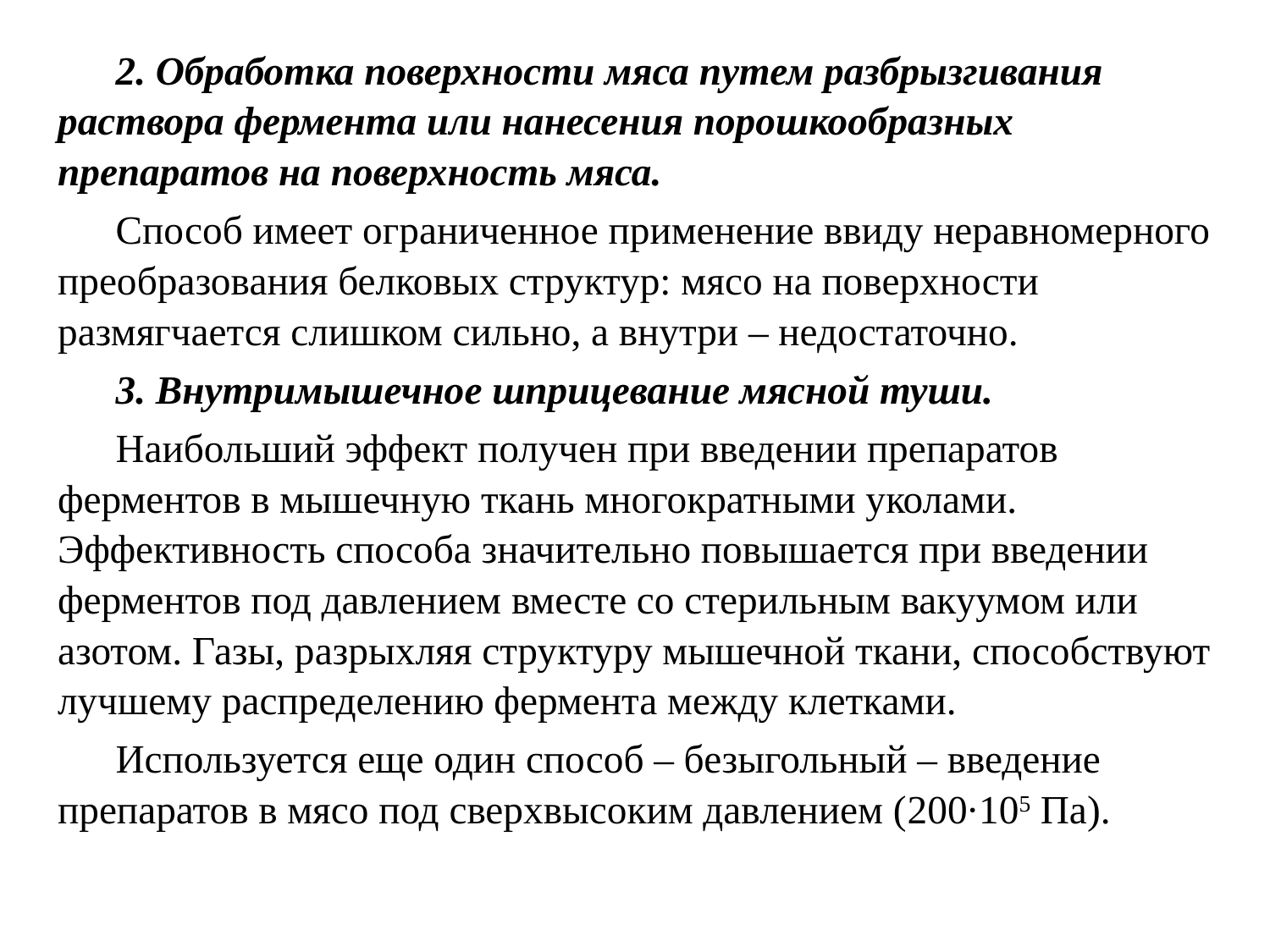

2. Обработка поверхности мяса путем разбрызгивания раствора фермента или нанесения порошкообразных препаратов на поверхность мяса.
Способ имеет ограниченное применение ввиду неравномерного преобразования белковых структур: мясо на поверхности размягчается слишком сильно, а внутри – недостаточно.
3. Внутримышечное шприцевание мясной туши.
Наибольший эффект получен при введении препаратов ферментов в мышечную ткань многократными уколами. Эффективность способа значительно повышается при введении ферментов под давлением вместе со стерильным вакуумом или азотом. Газы, разрыхляя структуру мышечной ткани, способствуют лучшему распределению фермента между клетками.
Используется еще один способ – безыгольный – введение препаратов в мясо под сверхвысоким давлением (200·105 Па).